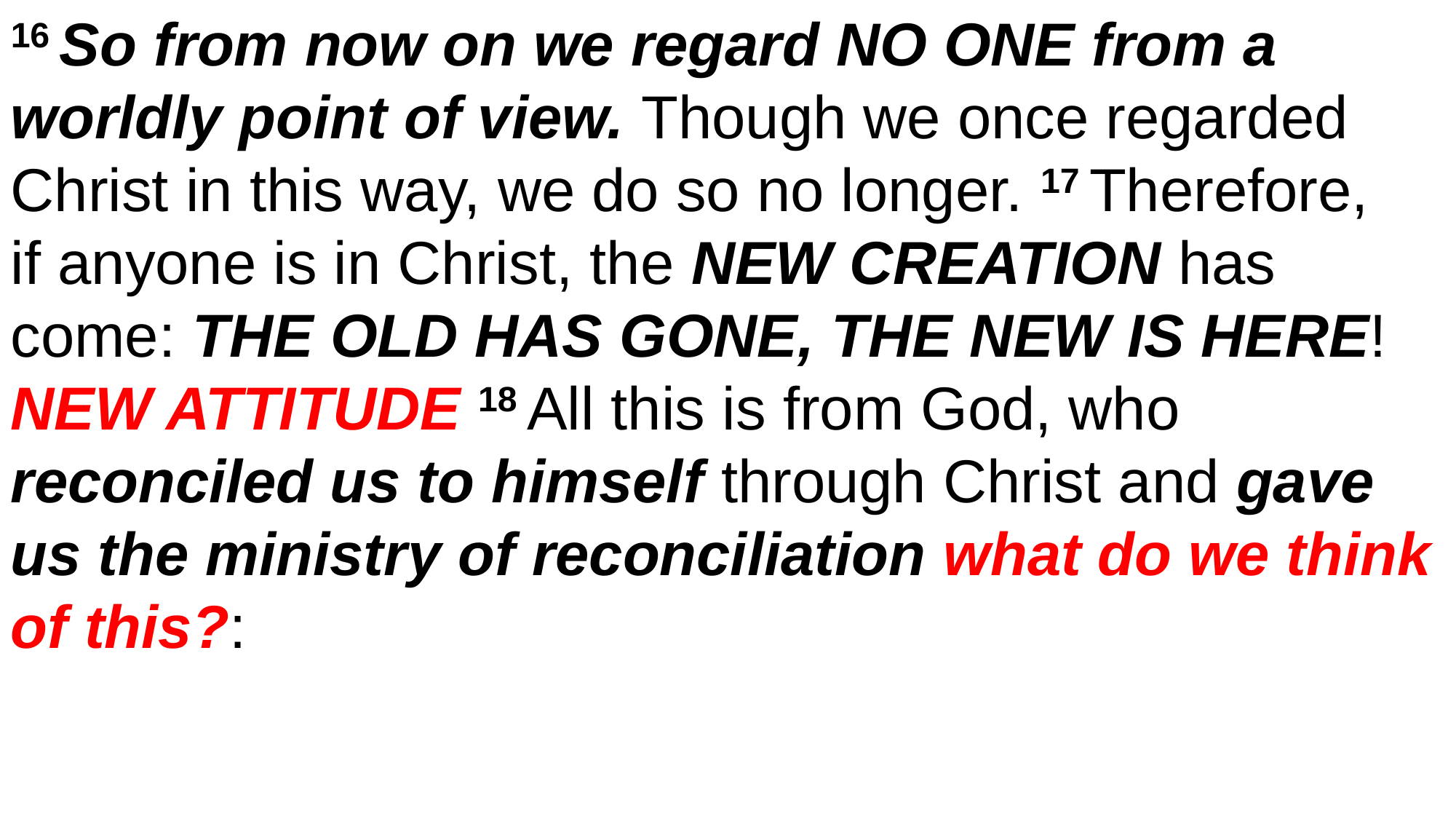

16 So from now on we regard NO ONE from a worldly point of view. Though we once regarded Christ in this way, we do so no longer. 17 Therefore,
if anyone is in Christ, the NEW CREATION has come: THE OLD HAS GONE, THE NEW IS HERE! NEW ATTITUDE 18 All this is from God, who reconciled us to himself through Christ and gave us the ministry of reconciliation what do we think of this?: